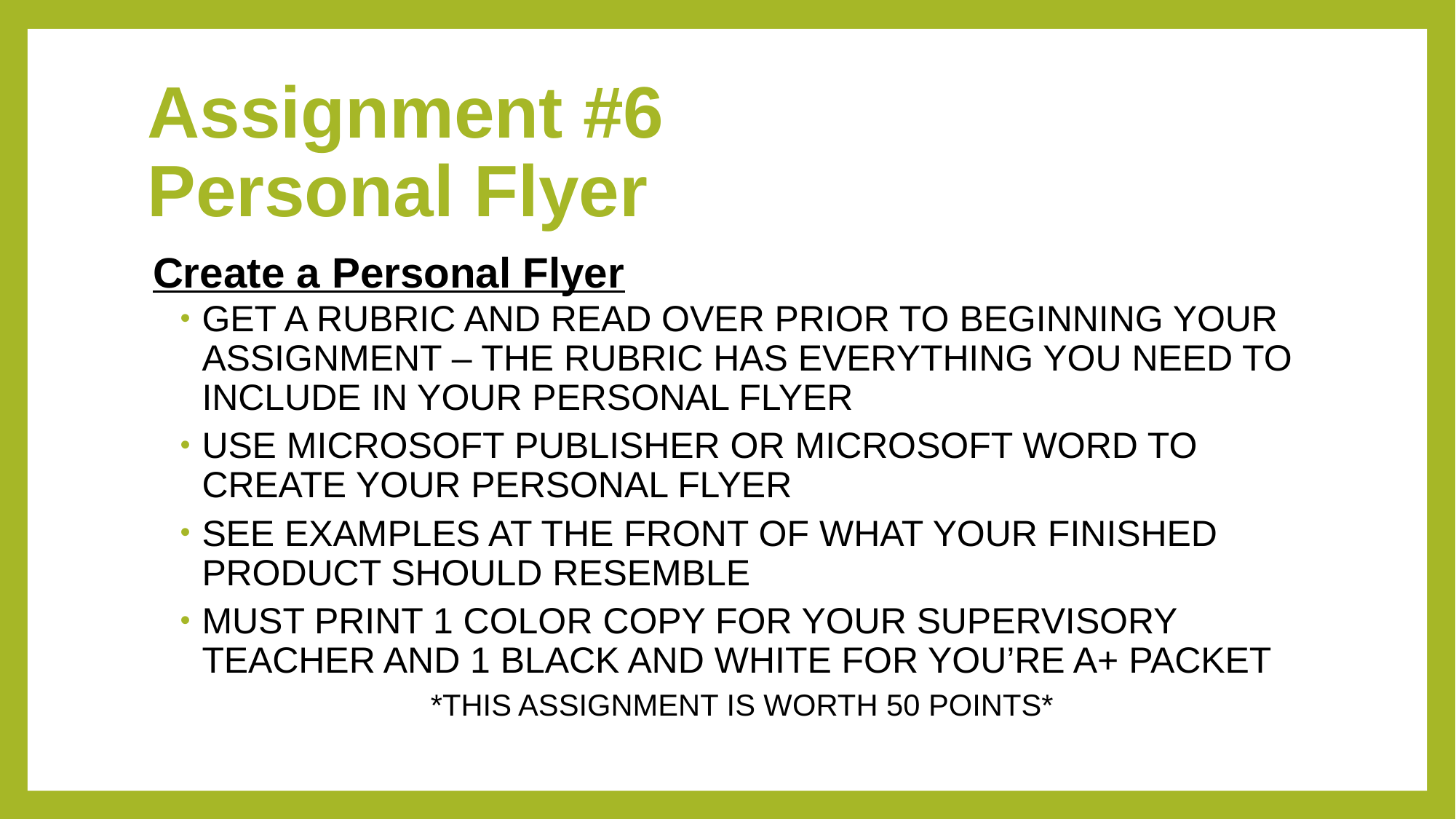

# Assignment #6 Personal Flyer
Create a Personal Flyer
Get a rubric and read over prior to beginning your assignment – the rubric has everything you need to include in your personal flyer
Use Microsoft publisher or Microsoft word to create your personal flyer
See examples at the front of what your finished product should resemble
Must print 1 color copy for your supervisory teacher and 1 black and white for you’re a+ packet
*This assignment is worth 50 points*